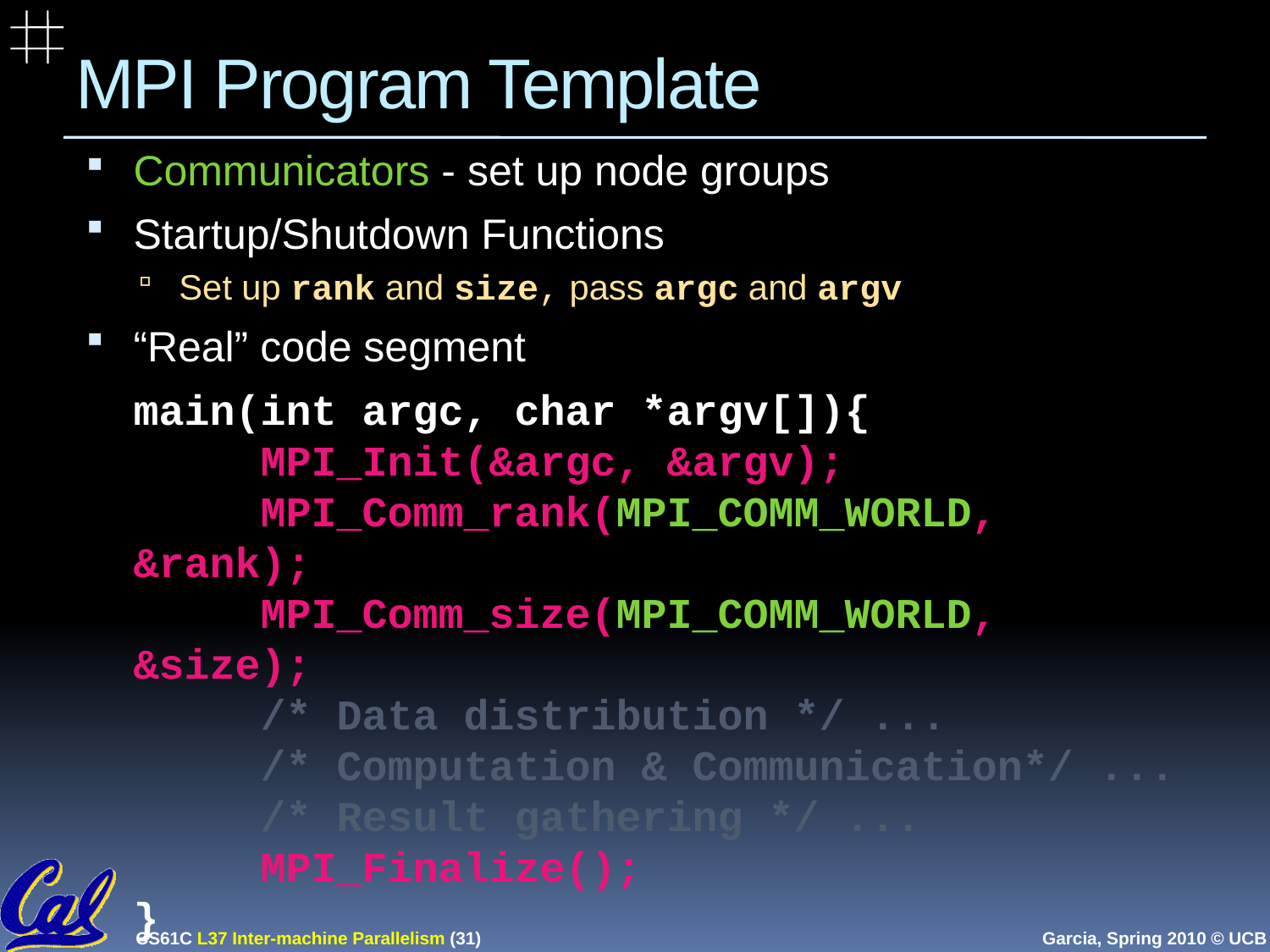

# MPI Program Template
Communicators - set up node groups
Startup/Shutdown Functions
Set up rank and size, pass argc and argv
“Real” code segment
	main(int argc, char *argv[]){
	MPI_Init(&argc, &argv);
	MPI_Comm_rank(MPI_COMM_WORLD, &rank);
	MPI_Comm_size(MPI_COMM_WORLD, &size);
	/* Data distribution */ ...
	/* Computation & Communication*/ ...
	/* Result gathering */ ...
	MPI_Finalize();
}